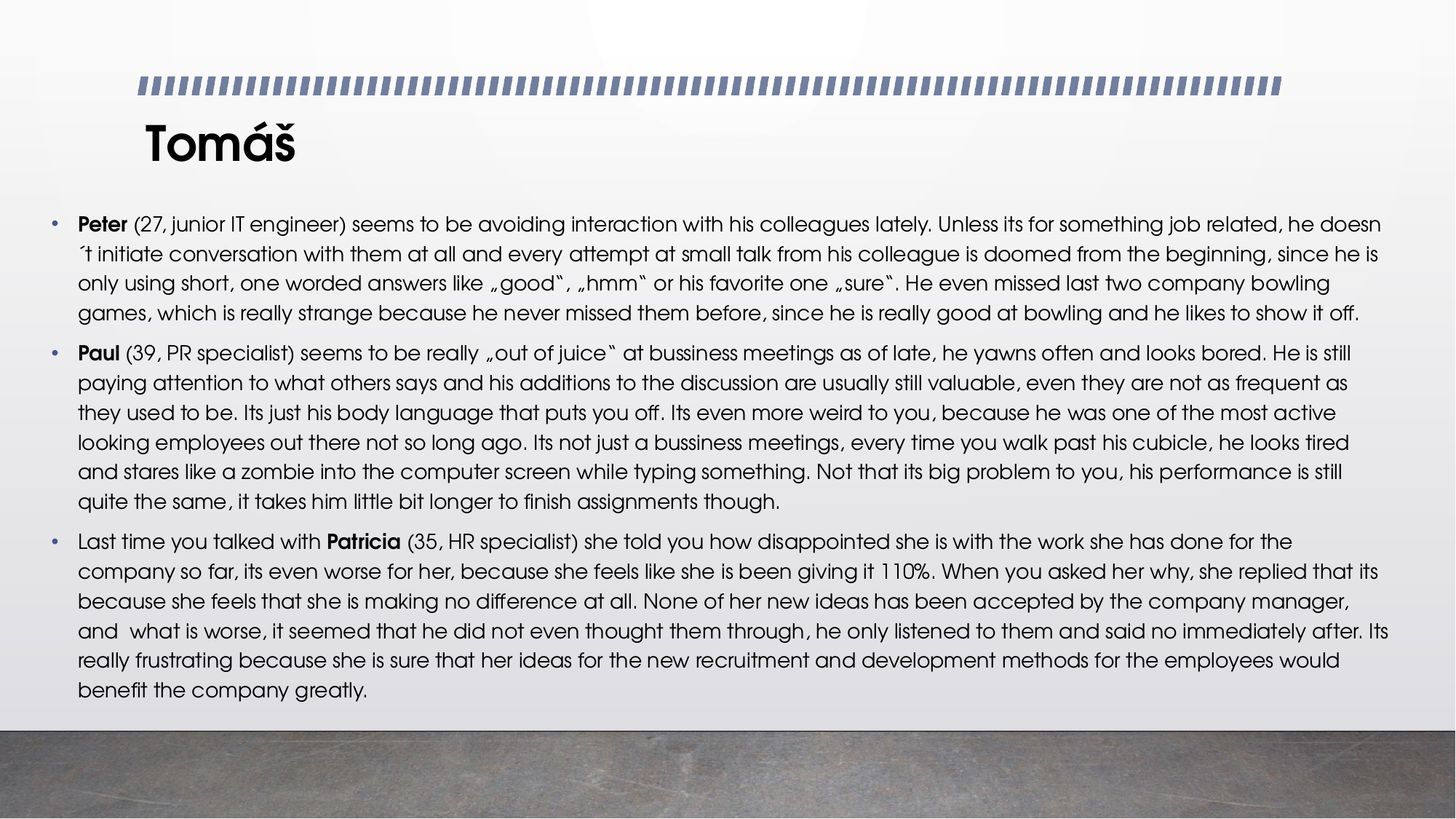

# Tomáš
Peter (27, junior IT engineer) seems to be avoiding interaction with his colleagues lately. Unless its for something job related, he doesn´t initiate conversation with them at all and every attempt at small talk from his colleague is doomed from the beginning, since he is only using short, one worded answers like „good“, „hmm“ or his favorite one „sure“. He even missed last two company bowling games, which is really strange because he never missed them before, since he is really good at bowling and he likes to show it off.
Paul (39, PR specialist) seems to be really „out of juice“ at bussiness meetings as of late, he yawns often and looks bored. He is still paying attention to what others says and his additions to the discussion are usually still valuable, even they are not as frequent as they used to be. Its just his body language that puts you off. Its even more weird to you, because he was one of the most active looking employees out there not so long ago. Its not just a bussiness meetings, every time you walk past his cubicle, he looks tired and stares like a zombie into the computer screen while typing something. Not that its big problem to you, his performance is still quite the same, it takes him little bit longer to finish assignments though.
Last time you talked with Patricia (35, HR specialist) she told you how disappointed she is with the work she has done for the company so far, its even worse for her, because she feels like she is been giving it 110%. When you asked her why, she replied that its because she feels that she is making no difference at all. None of her new ideas has been accepted by the company manager, and  what is worse, it seemed that he did not even thought them through, he only listened to them and said no immediately after. Its really frustrating because she is sure that her ideas for the new recruitment and development methods for the employees would benefit the company greatly.